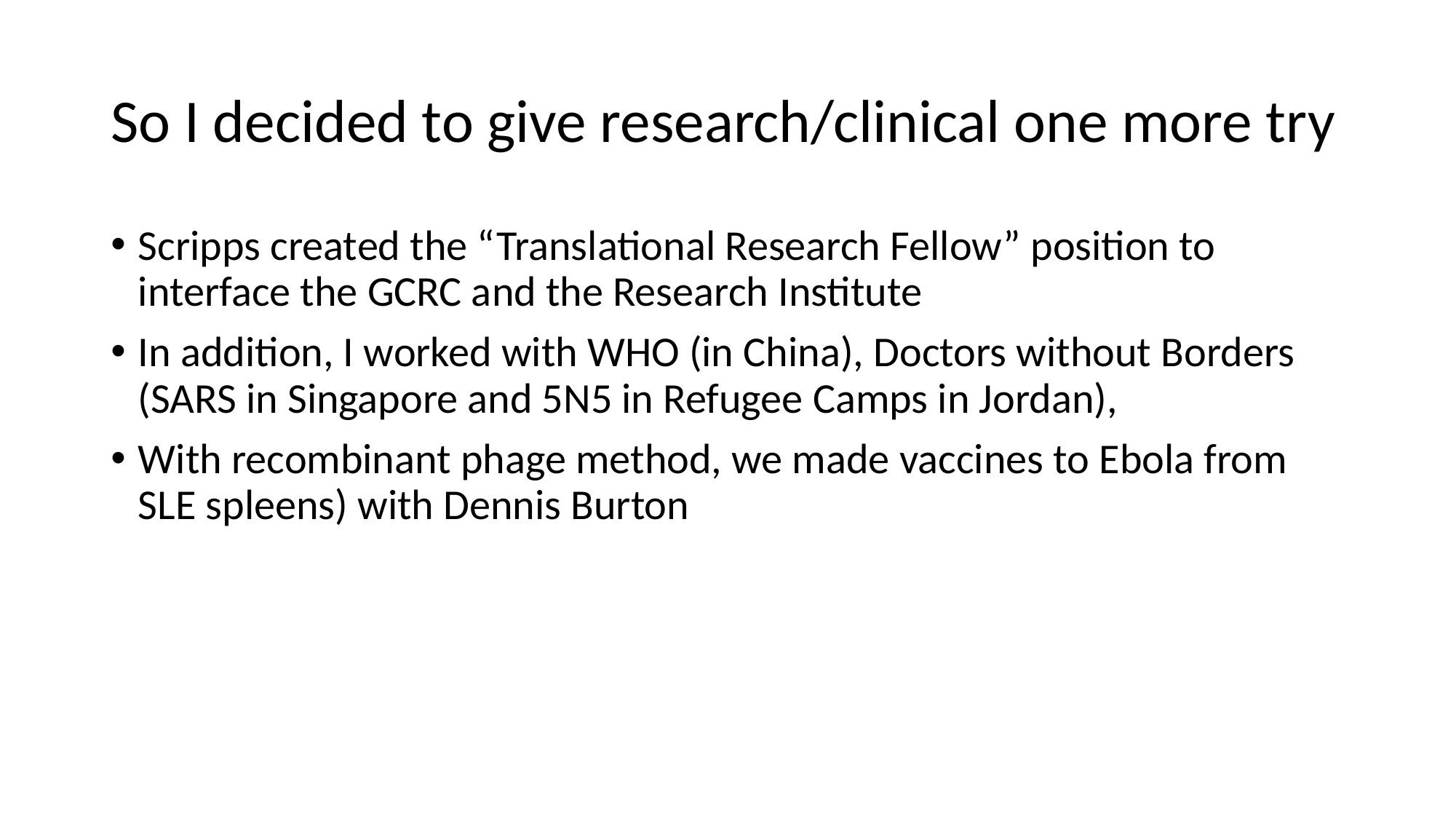

# So I decided to give research/clinical one more try
Scripps created the “Translational Research Fellow” position to interface the GCRC and the Research Institute
In addition, I worked with WHO (in China), Doctors without Borders (SARS in Singapore and 5N5 in Refugee Camps in Jordan),
With recombinant phage method, we made vaccines to Ebola from SLE spleens) with Dennis Burton